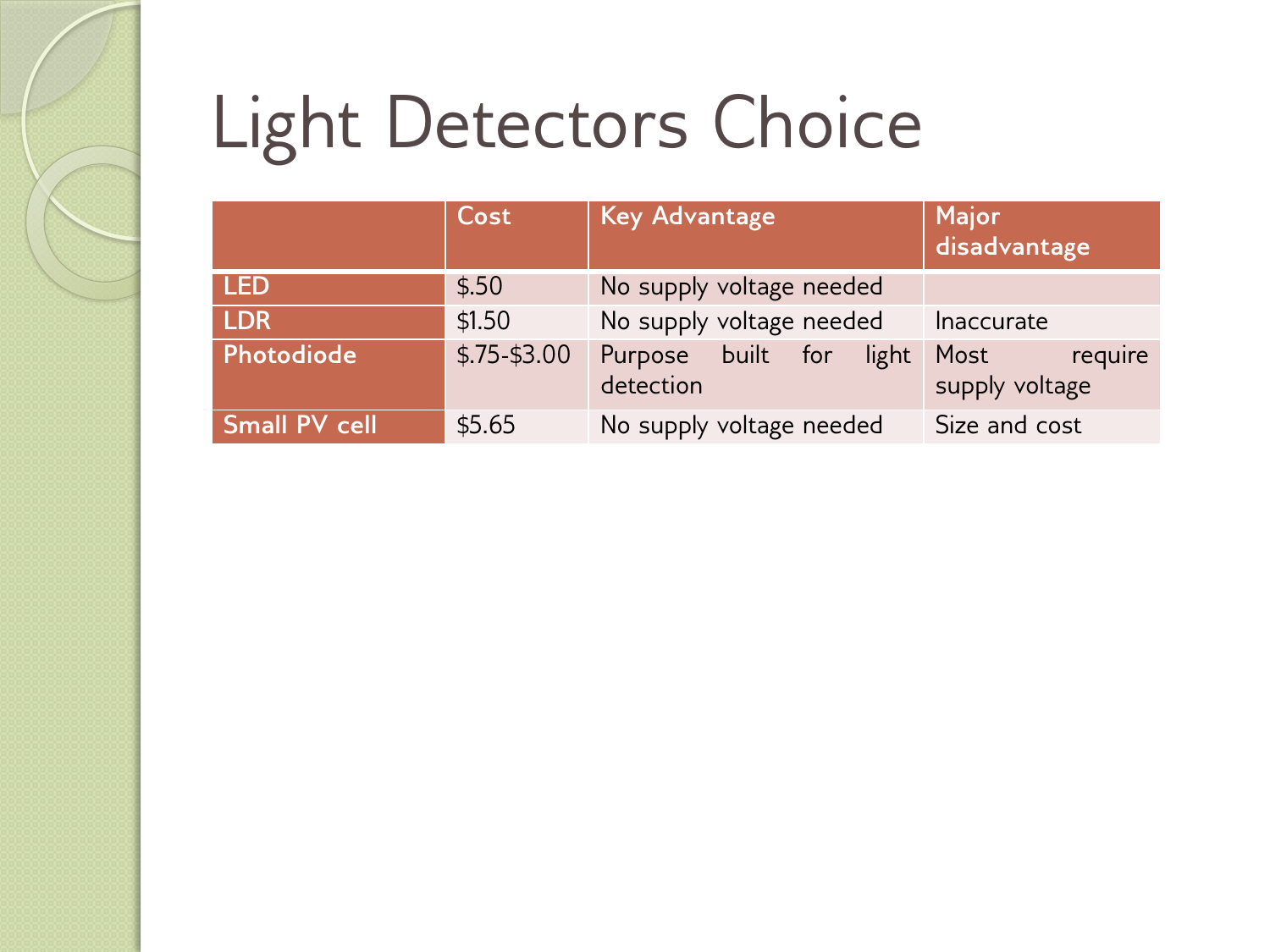

# Light Detectors Choice
|  | Cost | Key Advantage | Major disadvantage |
| --- | --- | --- | --- |
| LED | $.50 | No supply voltage needed |  |
| LDR | $1.50 | No supply voltage needed | Inaccurate |
| Photodiode | $.75-$3.00 | Purpose built for light detection | Most require supply voltage |
| Small PV cell | $5.65 | No supply voltage needed | Size and cost |